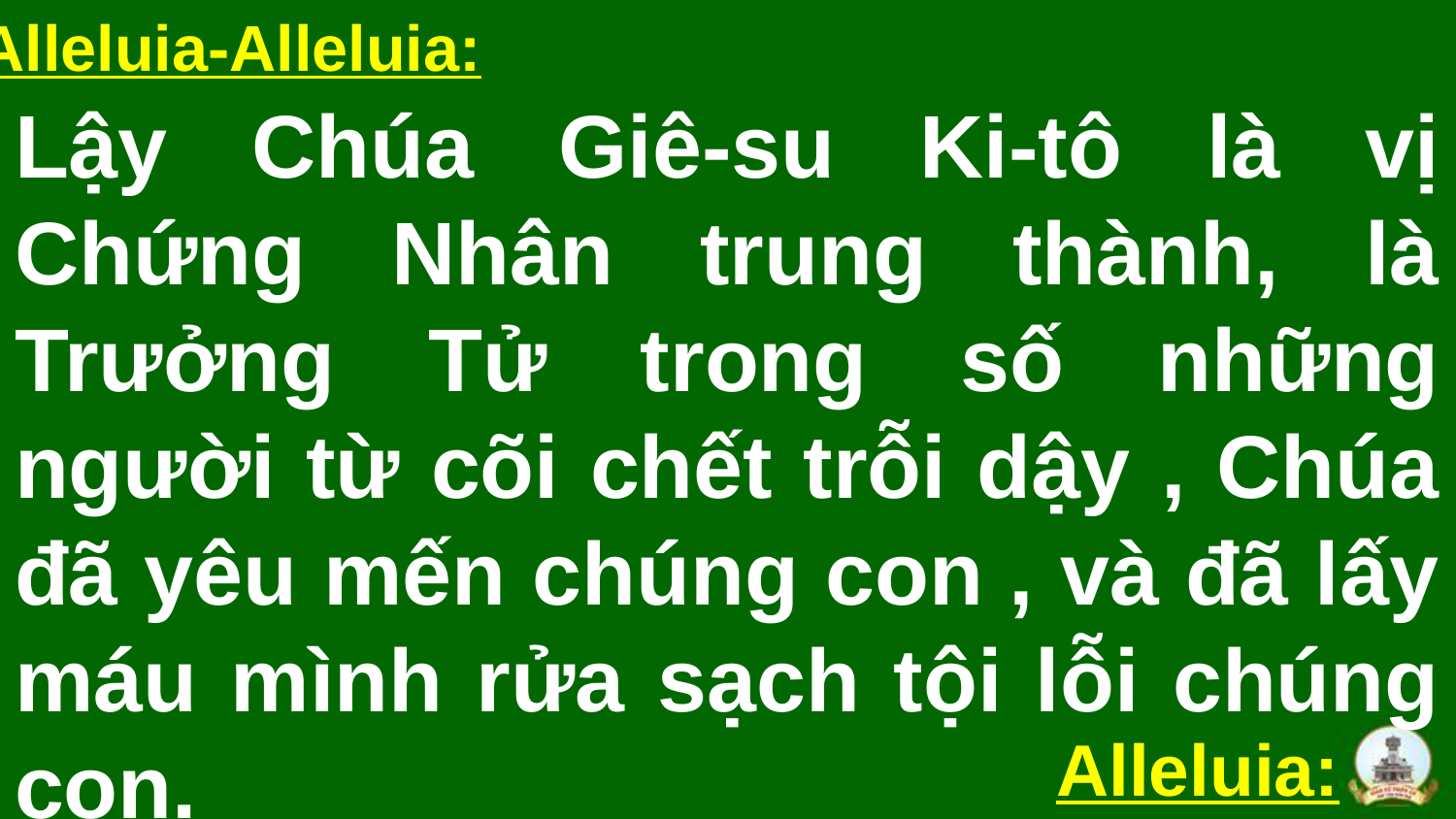

Alleluia-Alleluia:
Lậy Chúa Giê-su Ki-tô là vị Chứng Nhân trung thành, là Trưởng Tử trong số những người từ cõi chết trỗi dậy , Chúa đã yêu mến chúng con , và đã lấy máu mình rửa sạch tội lỗi chúng con.
Alleluia: